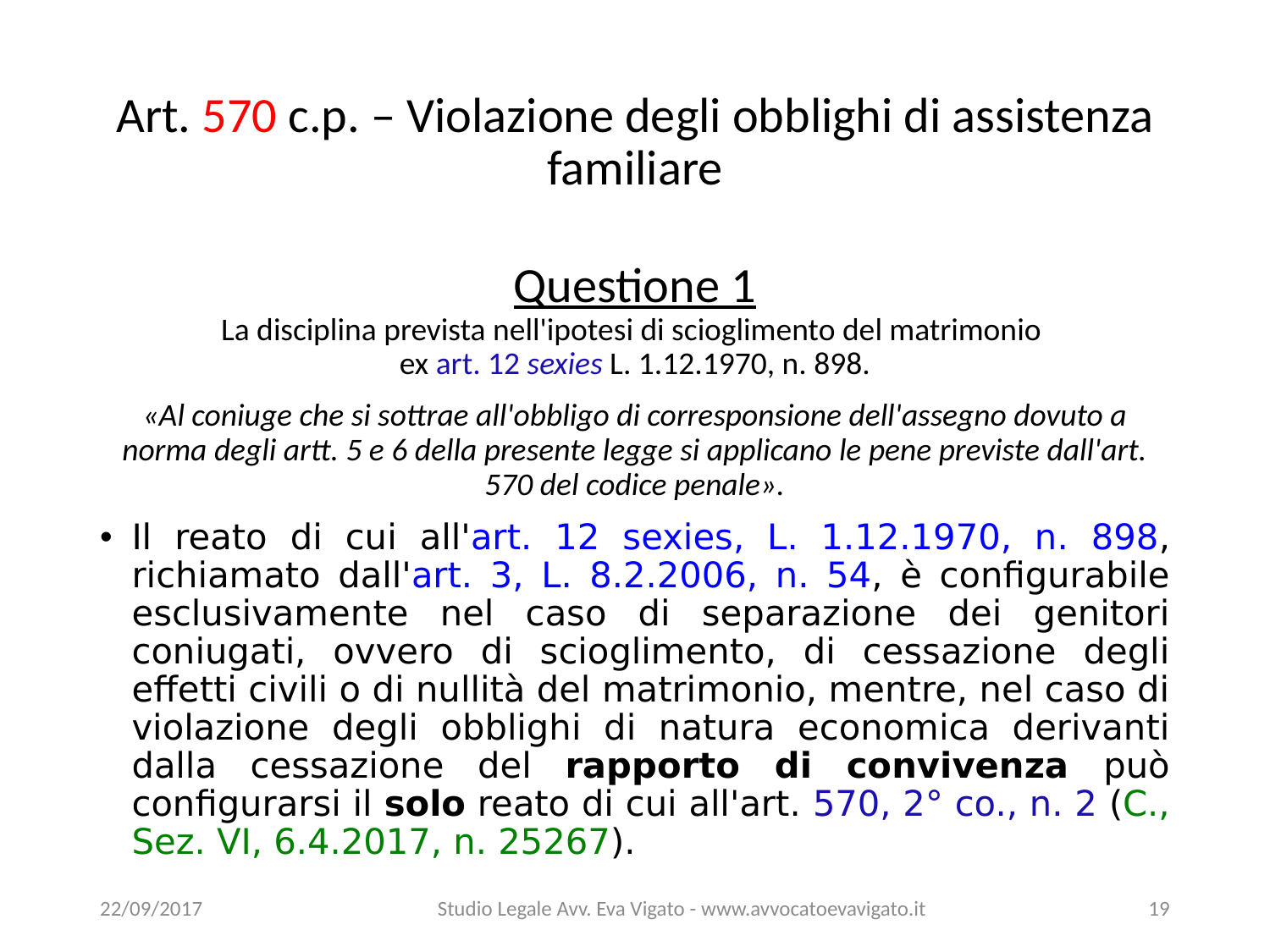

# Art. 570 c.p. – Violazione degli obblighi di assistenza familiare
Questione 1
La disciplina prevista nell'ipotesi di scioglimento del matrimonio
ex art. 12 sexies L. 1.12.1970, n. 898.
«Al coniuge che si sottrae all'obbligo di corresponsione dell'assegno dovuto a norma degli artt. 5 e 6 della presente legge si applicano le pene previste dall'art. 570 del codice penale».
Il reato di cui all'art. 12 sexies, L. 1.12.1970, n. 898, richiamato dall'art. 3, L. 8.2.2006, n. 54, è configurabile esclusivamente nel caso di separazione dei genitori coniugati, ovvero di scioglimento, di cessazione degli effetti civili o di nullità del matrimonio, mentre, nel caso di violazione degli obblighi di natura economica derivanti dalla cessazione del rapporto di convivenza può configurarsi il solo reato di cui all'art. 570, 2° co., n. 2 (C., Sez. VI, 6.4.2017, n. 25267).
22/09/2017
Studio Legale Avv. Eva Vigato - www.avvocatoevavigato.it
19